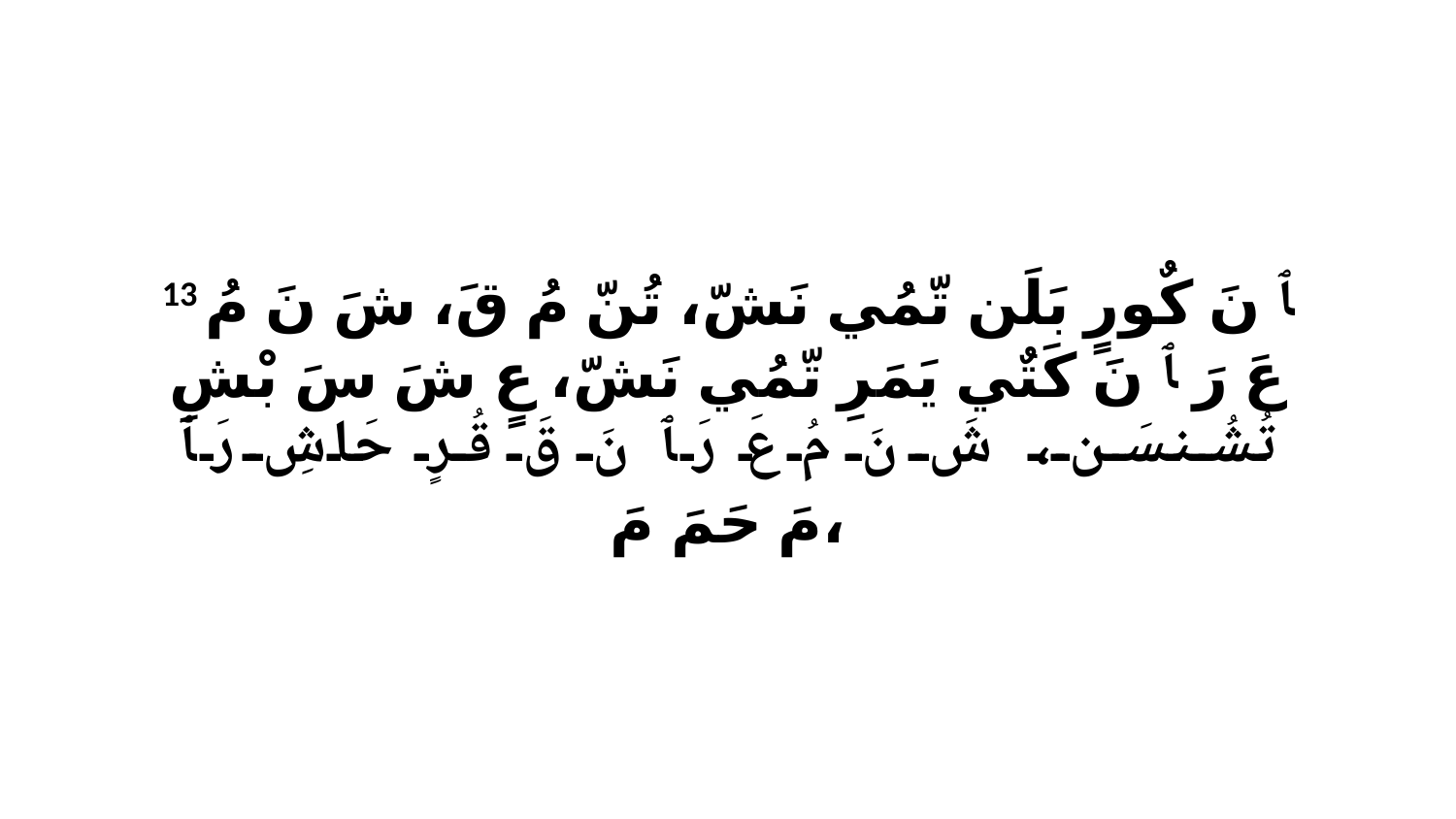

13 ﭑ نَ كٌورٍ بَلَن تّمُي نَشّ، تُنّ مُ قَ، شَ نَ مُ عَ رَ ﭑ نَ كَتٌي يَمَرِ تّمُي نَشّ، عٍ شَ سَ بْشِ تُشُنسَن، شَ نَ مُ عَ رَ ﭑ نَ قَ قُرٍ حَاشِ رَ ﭑ مَ حَمَ مَ،